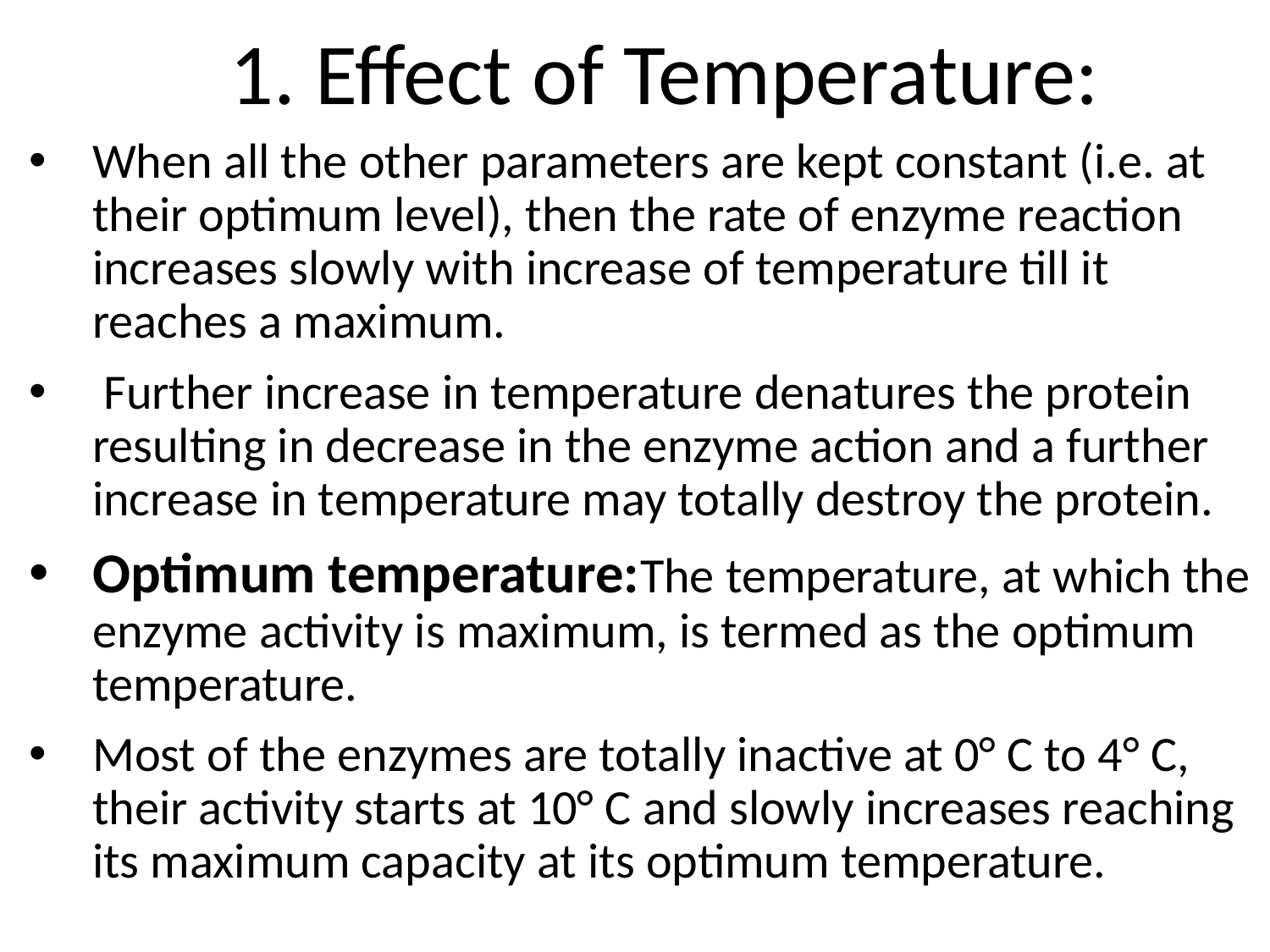

# 1. Effect of Temperature:
When all the other parameters are kept constant (i.e. at their optimum level), then the rate of enzyme reaction increases slowly with increase of temperature till it reaches a maximum.
 Further increase in temperature denatures the protein resulting in decrease in the enzyme action and a further increase in temperature may totally destroy the protein.
Optimum temperature:The temperature, at which the enzyme activity is maximum, is termed as the optimum temperature.
Most of the enzymes are totally inactive at 0° C to 4° C, their activity starts at 10° C and slowly increases reaching its maximum capacity at its optimum temperature.